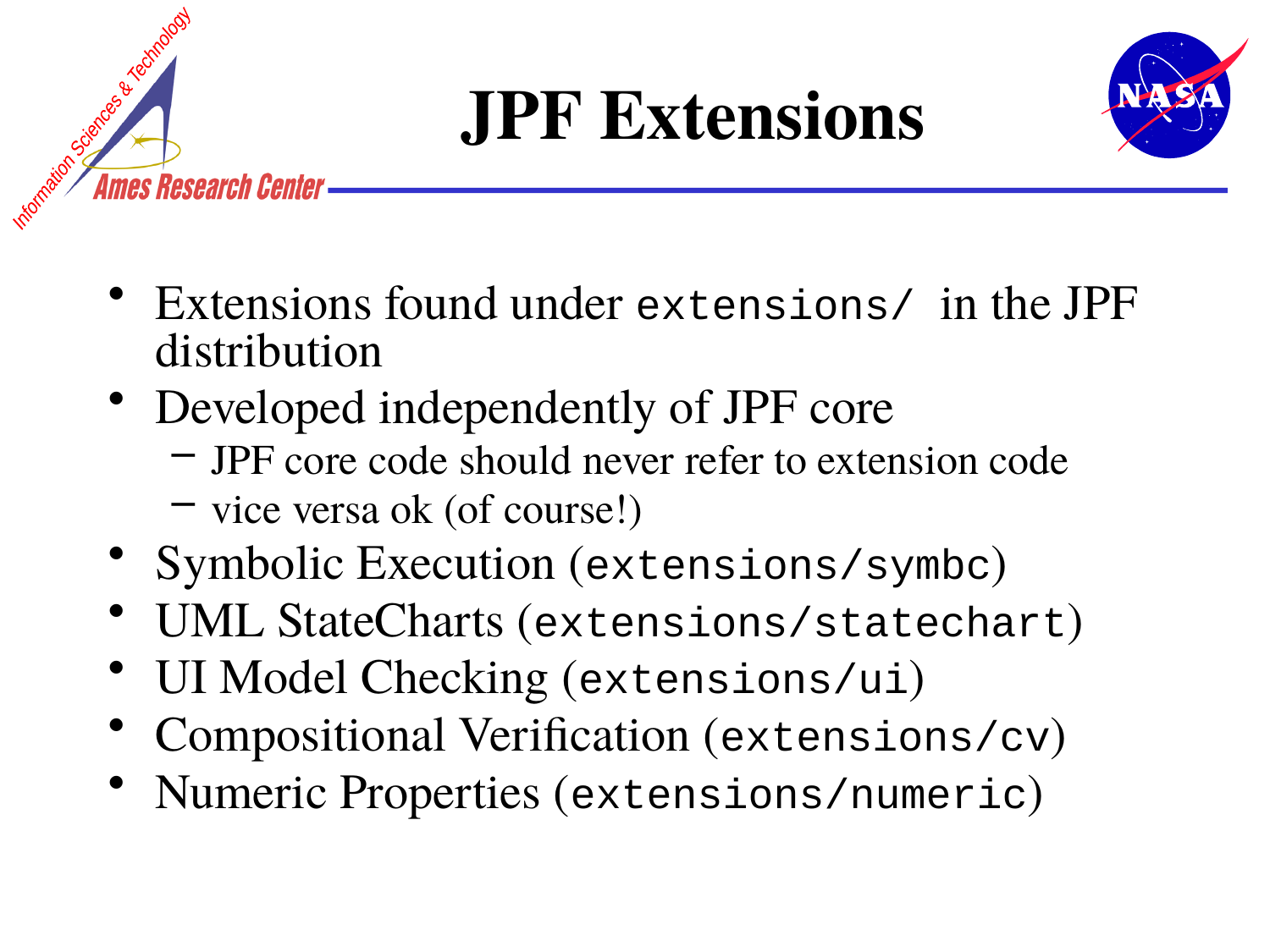

# JPF Extensions
Extensions found under extensions/ in the JPF distribution
Developed independently of JPF core
JPF core code should never refer to extension code
vice versa ok (of course!)
Symbolic Execution (extensions/symbc)
UML StateCharts (extensions/statechart)
UI Model Checking (extensions/ui)
Compositional Verification (extensions/cv)
Numeric Properties (extensions/numeric)